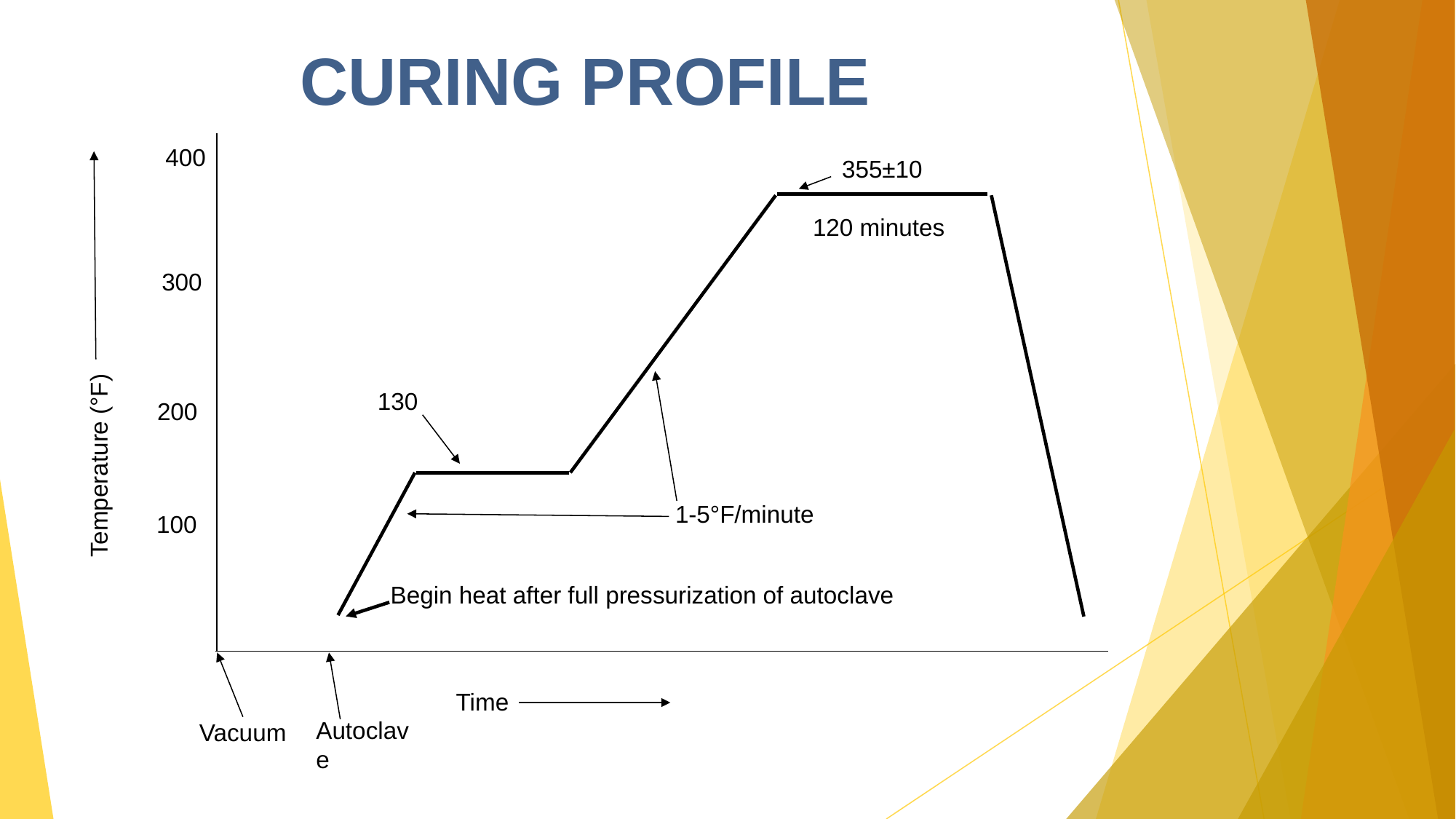

CURING PROFILE
400
355±10
120 minutes
300
130
200
Temperature (°F)
1-5°F/minute
100
Begin heat after full pressurization of autoclave
Time
Autoclave
Vacuum